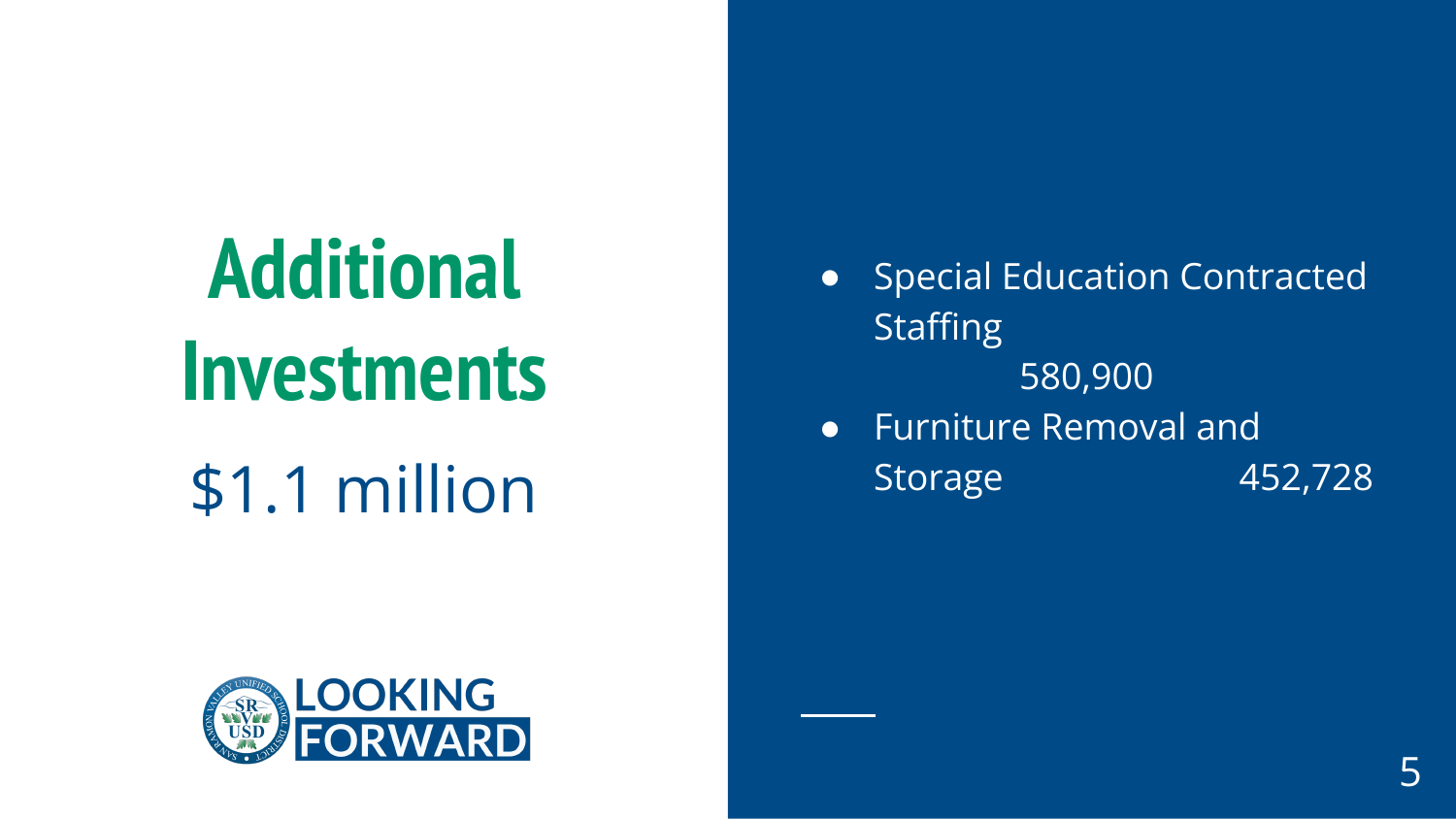

Special Education Contracted Staffing				580,900
Furniture Removal and Storage                         452,728

# Additional Investments
$1.1 million
5